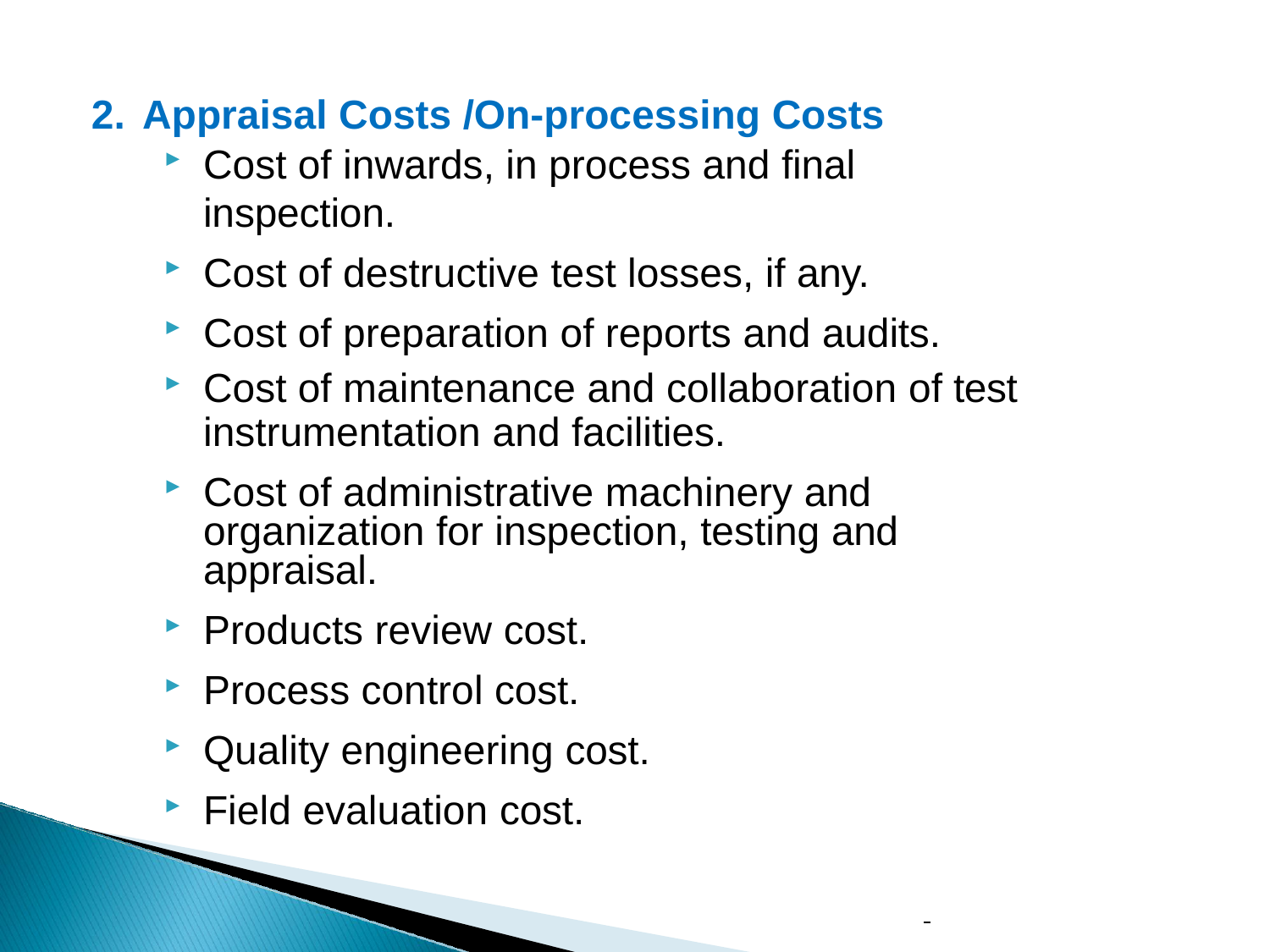

Appraisal Costs /On-processing Costs
Cost of inwards, in process and final	inspection.
Cost of destructive test losses, if any.
Cost of preparation of reports and audits.
Cost of maintenance and collaboration of test
instrumentation and facilities.
Cost of administrative machinery and organization for inspection, testing and appraisal.
Products review cost.
Process control cost.
Quality engineering cost.
Field evaluation cost.